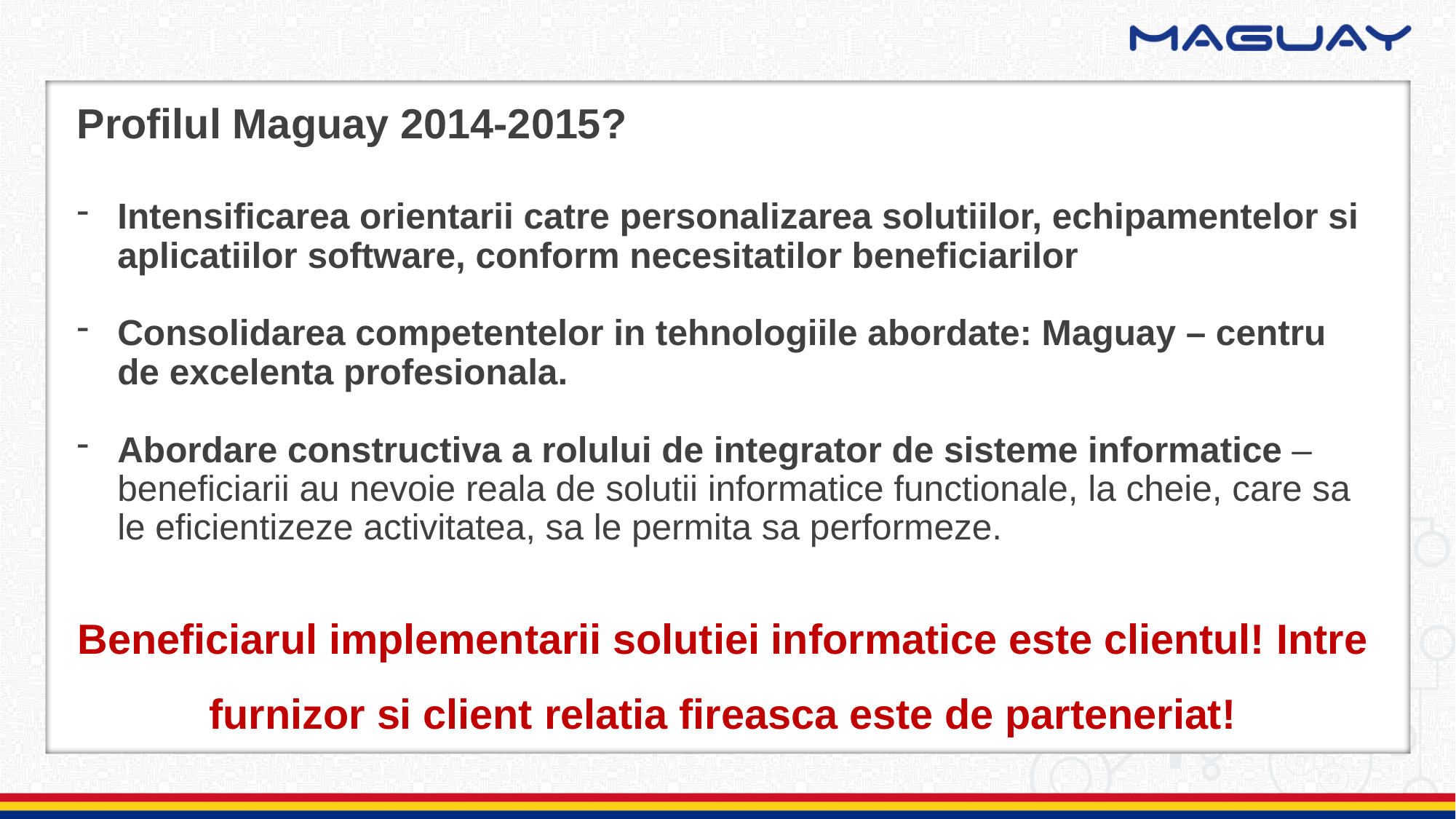

Profilul Maguay 2014-2015?
Intensificarea orientarii catre personalizarea solutiilor, echipamentelor si aplicatiilor software, conform necesitatilor beneficiarilor

Consolidarea competentelor in tehnologiile abordate: Maguay – centru de excelenta profesionala.

Abordare constructiva a rolului de integrator de sisteme informatice – beneficiarii au nevoie reala de solutii informatice functionale, la cheie, care sa le eficientizeze activitatea, sa le permita sa performeze.

Beneficiarul implementarii solutiei informatice este clientul! Intre furnizor si client relatia fireasca este de parteneriat!